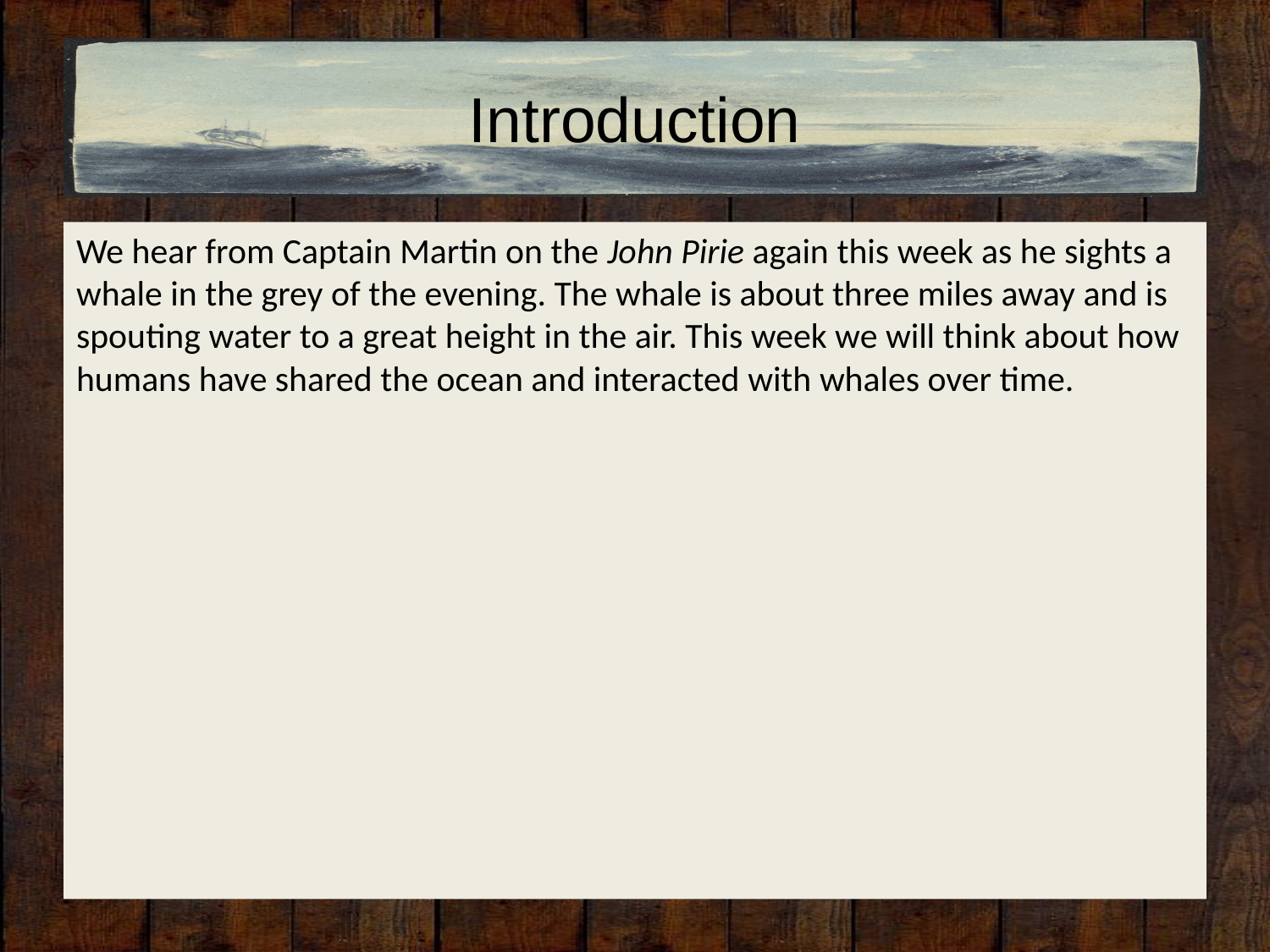

# Introduction
We hear from Captain Martin on the John Pirie again this week as he sights a whale in the grey of the evening. The whale is about three miles away and is spouting water to a great height in the air. This week we will think about how humans have shared the ocean and interacted with whales over time.